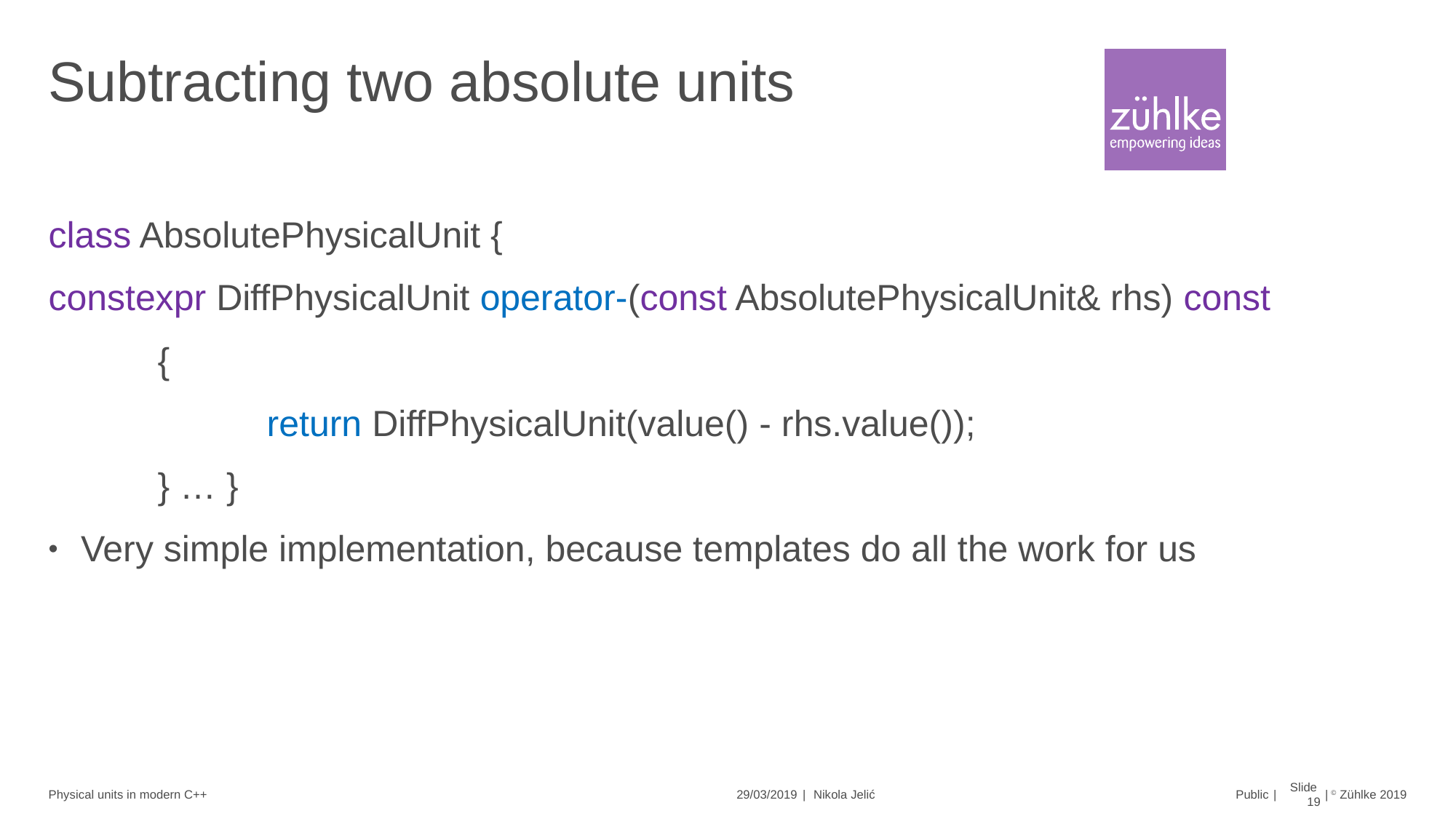

# Subtracting two absolute units

class AbsolutePhysicalUnit {
constexpr DiffPhysicalUnit operator-(const AbsolutePhysicalUnit& rhs) const
	{
		return DiffPhysicalUnit(value() - rhs.value());
	} … }
Very simple implementation, because templates do all the work for us